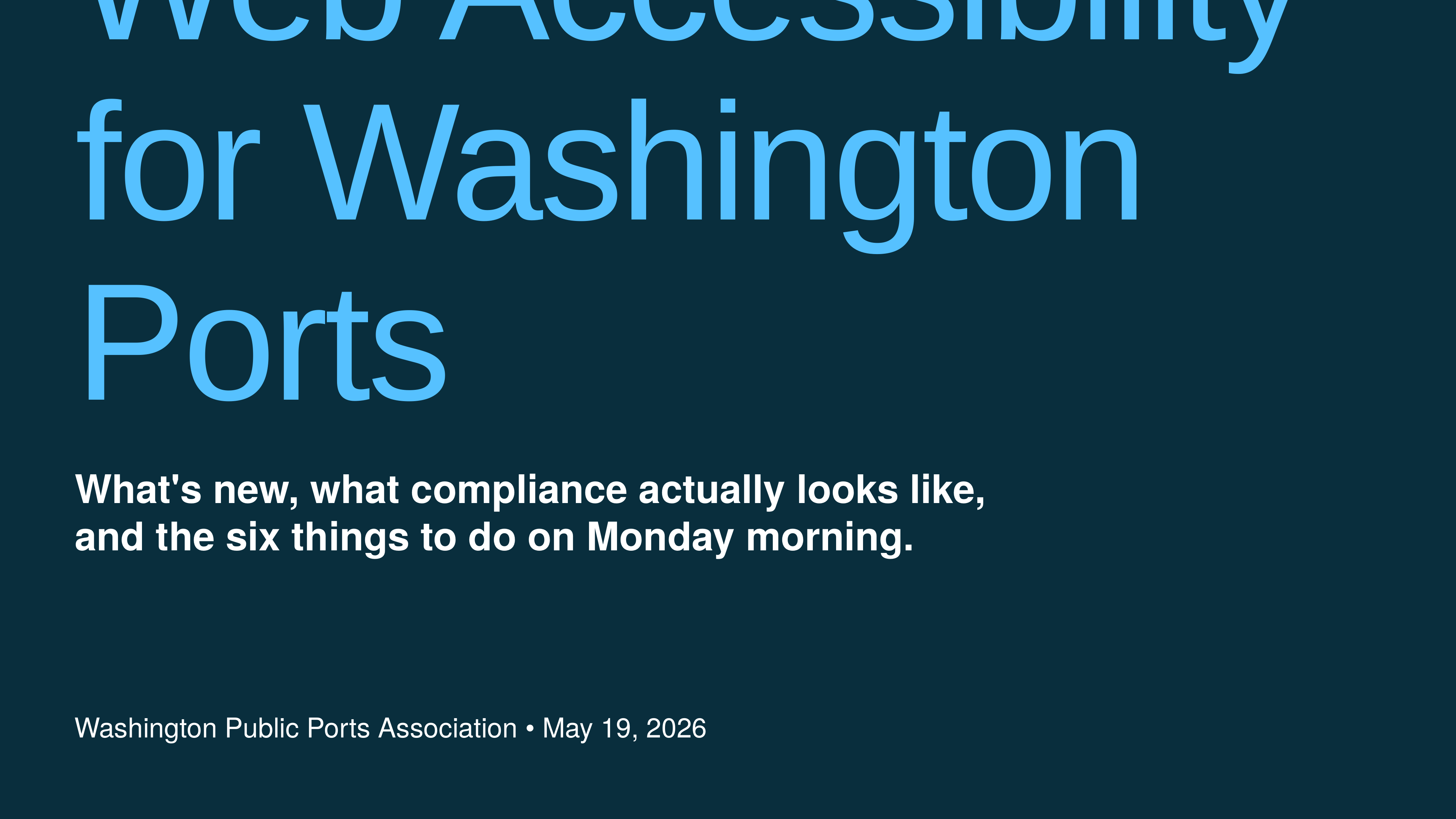

# Web Accessibility for Washington Ports
What's new, what compliance actually looks like,
and the six things to do on Monday morning.
Washington Public Ports Association • May 19, 2026